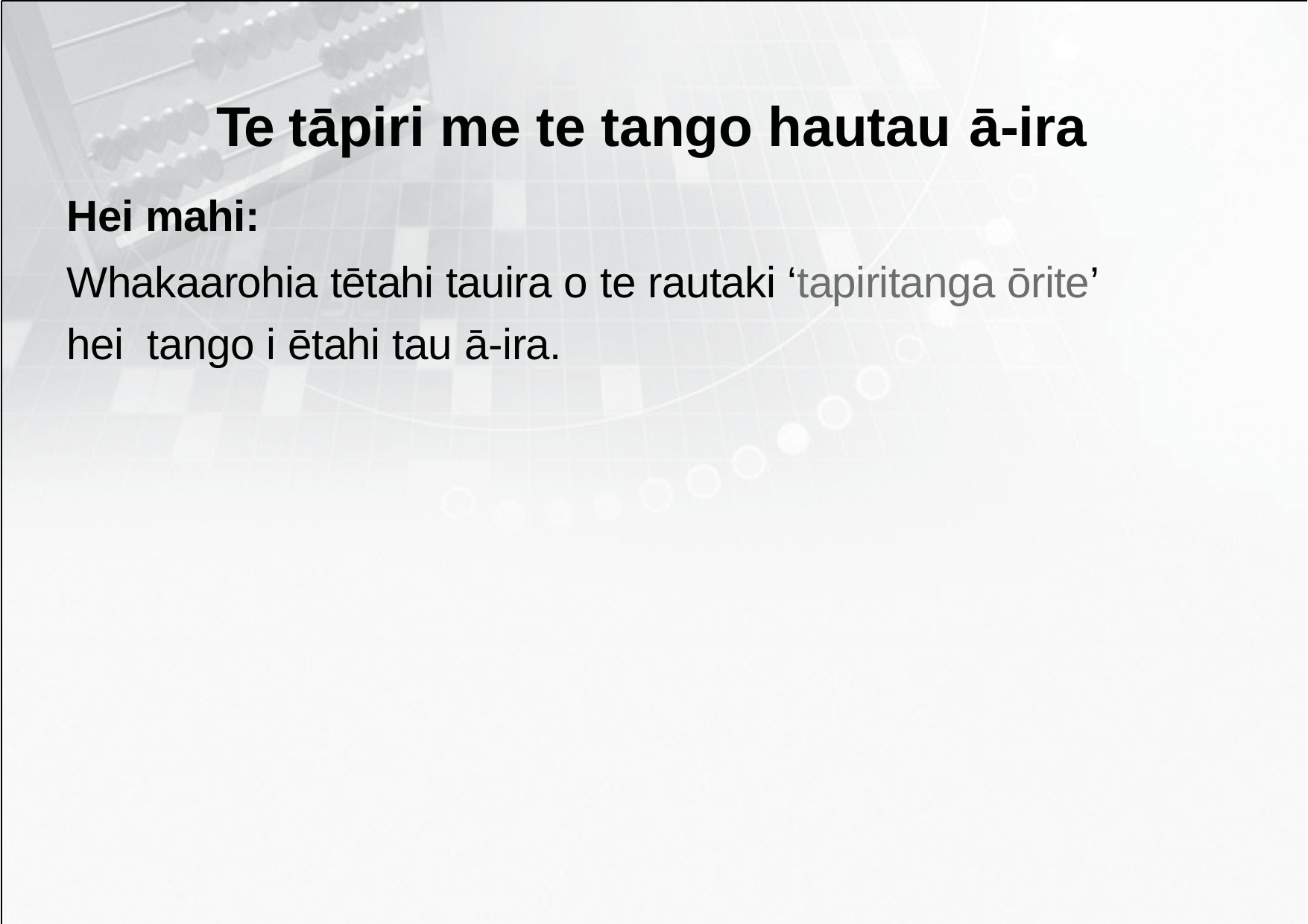

# Te tāpiri me te tango hautau ā-ira
Hei mahi:
Whakaarohia tētahi tauira o te rautaki ‘tapiritanga ōrite’ hei  tango i ētahi tau ā-ira.